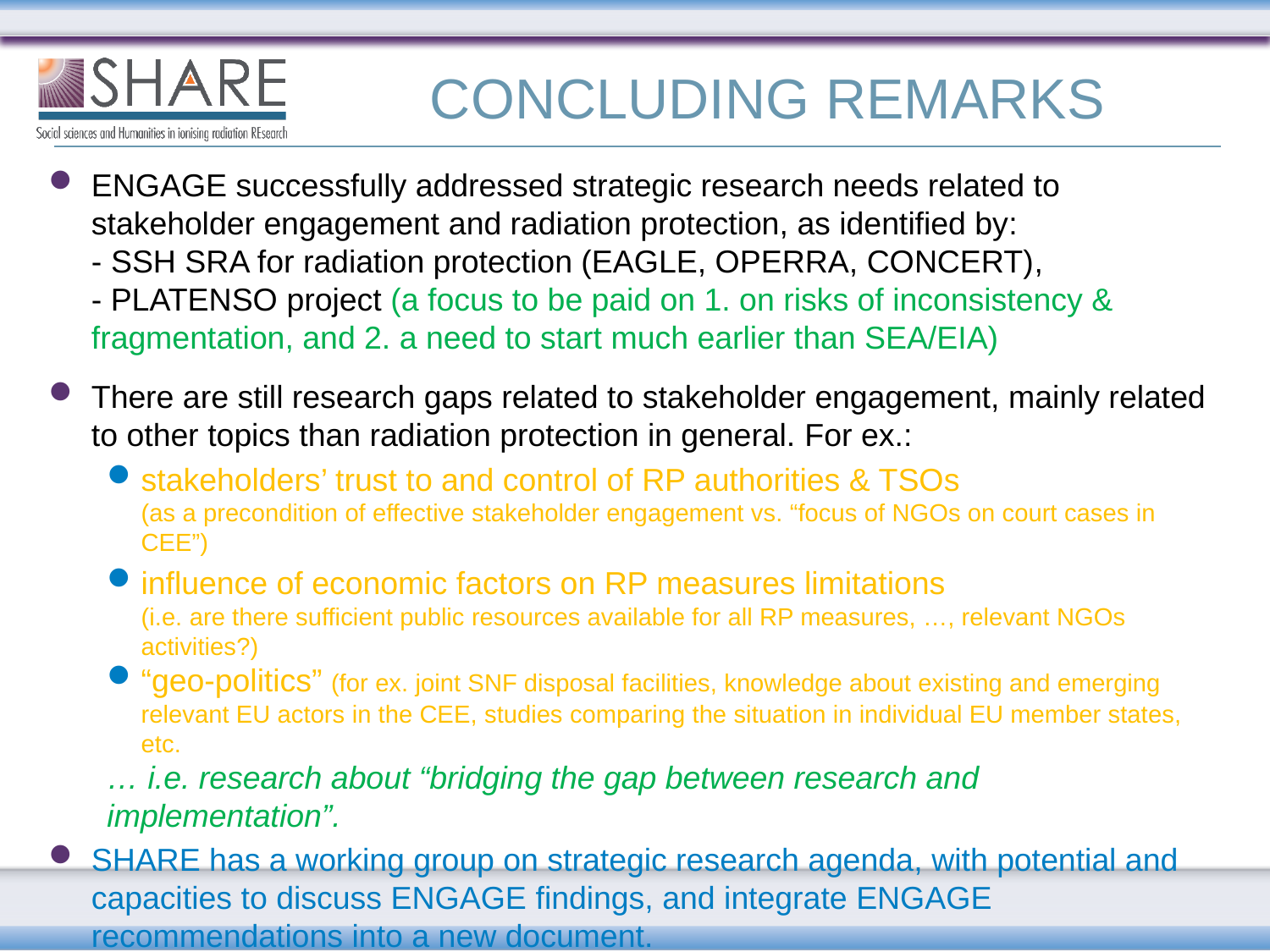

# CONCLUDING REMARKS
ENGAGE successfully addressed strategic research needs related to stakeholder engagement and radiation protection, as identified by:
- SSH SRA for radiation protection (EAGLE, OPERRA, CONCERT),
- PLATENSO project (a focus to be paid on 1. on risks of inconsistency & fragmentation, and 2. a need to start much earlier than SEA/EIA)
There are still research gaps related to stakeholder engagement, mainly related to other topics than radiation protection in general. For ex.:
stakeholders’ trust to and control of RP authorities & TSOs
(as a precondition of effective stakeholder engagement vs. “focus of NGOs on court cases in CEE”)
influence of economic factors on RP measures limitations
(i.e. are there sufficient public resources available for all RP measures, …, relevant NGOs activities?)
“geo-politics” (for ex. joint SNF disposal facilities, knowledge about existing and emerging relevant EU actors in the CEE, studies comparing the situation in individual EU member states, etc.
… i.e. research about “bridging the gap between research and implementation”.
SHARE has a working group on strategic research agenda, with potential and capacities to discuss ENGAGE findings, and integrate ENGAGE recommendations into a new document.